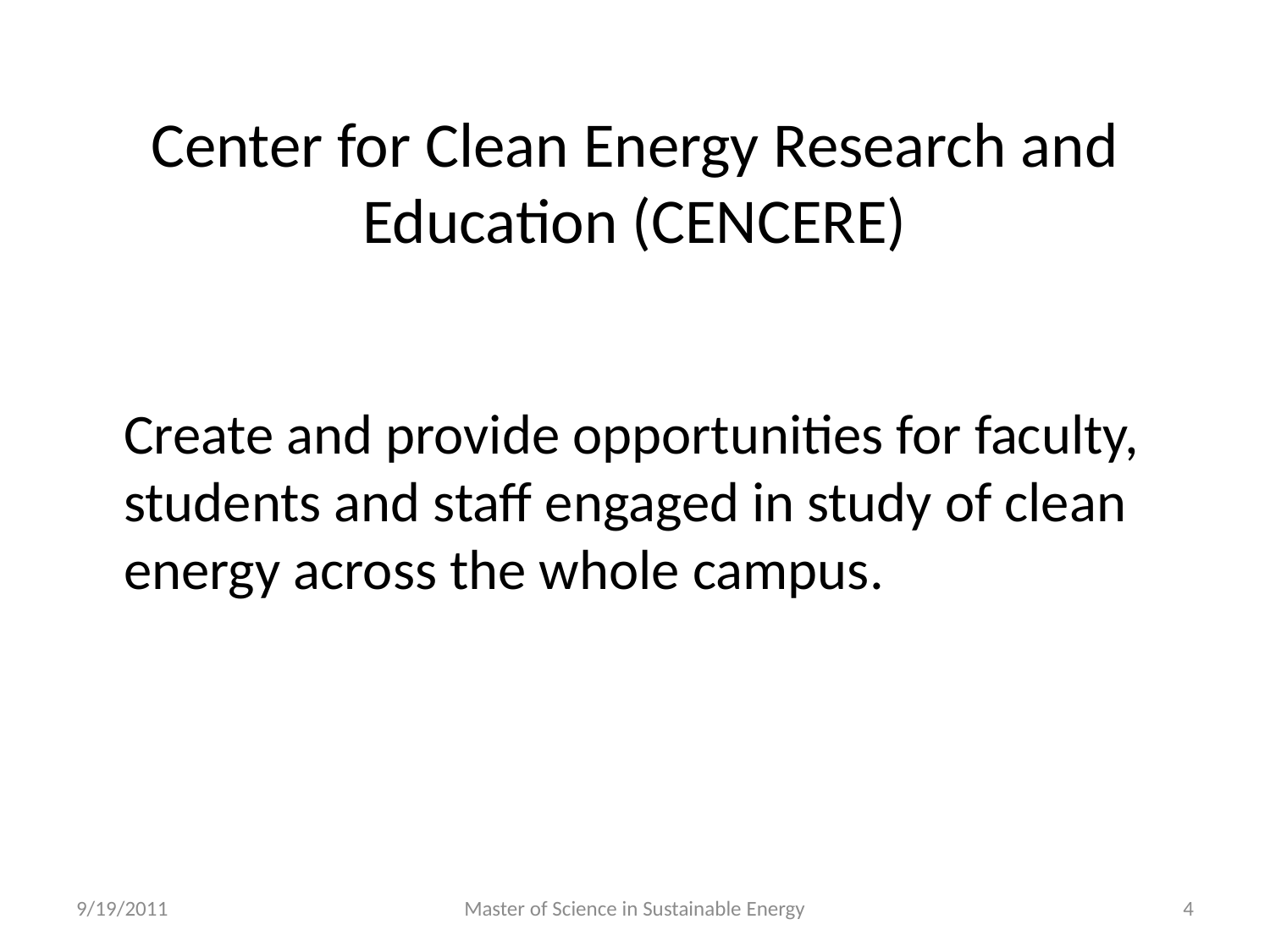

# Center for Clean Energy Research and Education (CENCERE)
Create and provide opportunities for faculty, students and staff engaged in study of clean energy across the whole campus.

9/19/2011
Master of Science in Sustainable Energy
4